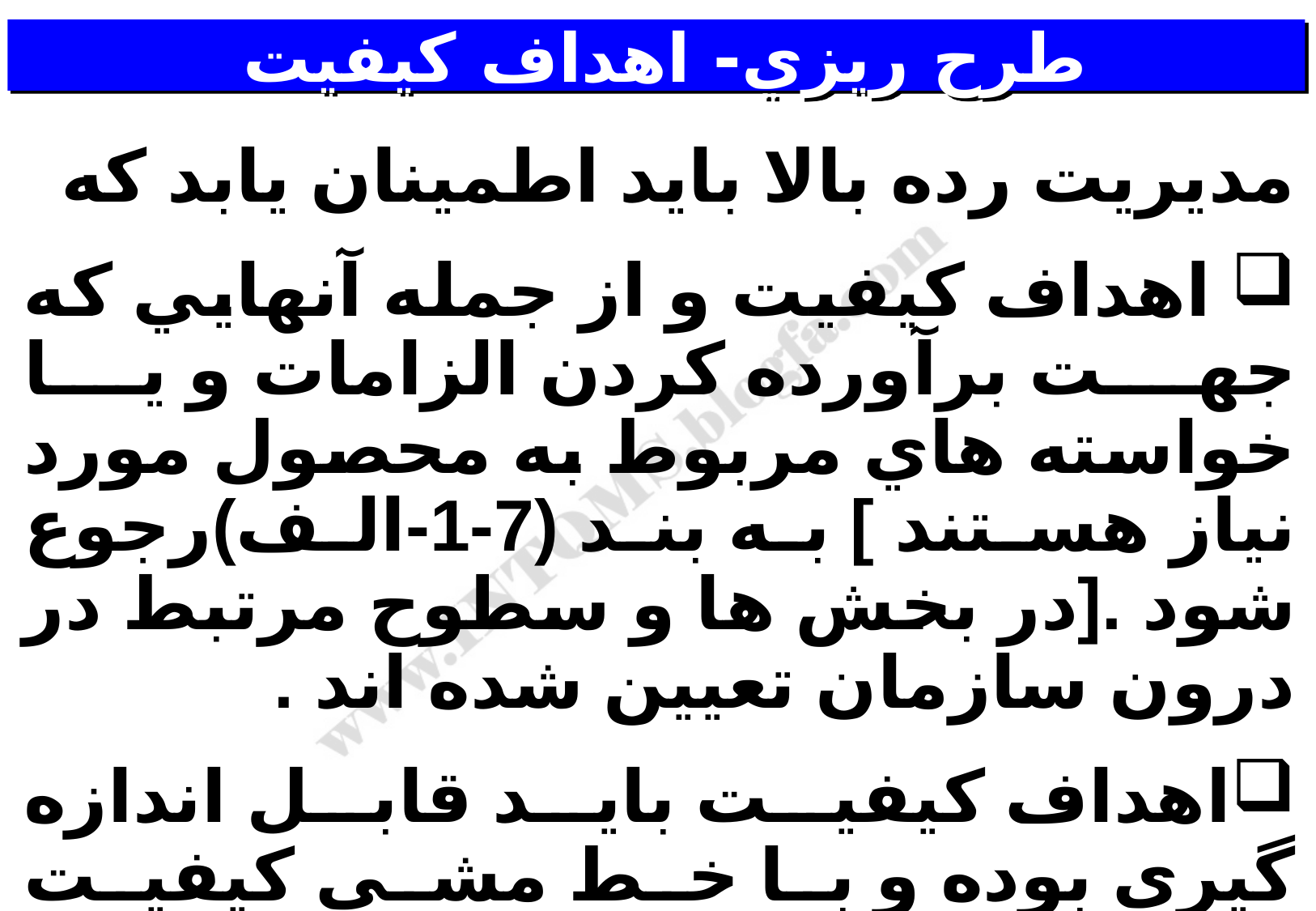

# طرح ريزي- اهداف كيفيت
مديريت رده بالا بايد اطمينان يابد كه
 اهداف كيفيت و از جمله آنهايي كه جهت برآورده كردن الزامات و يا خواسته هاي مربوط به محصول مورد نياز هستند ] به بند (7-1-الف)رجوع شود .[در بخش ها و سطوح مرتبط در درون سازمان تعيين شده اند .
اهداف كيفيت بايد قابل اندازه گيري بوده و با خط مشي كيفيت همخوان باشد .